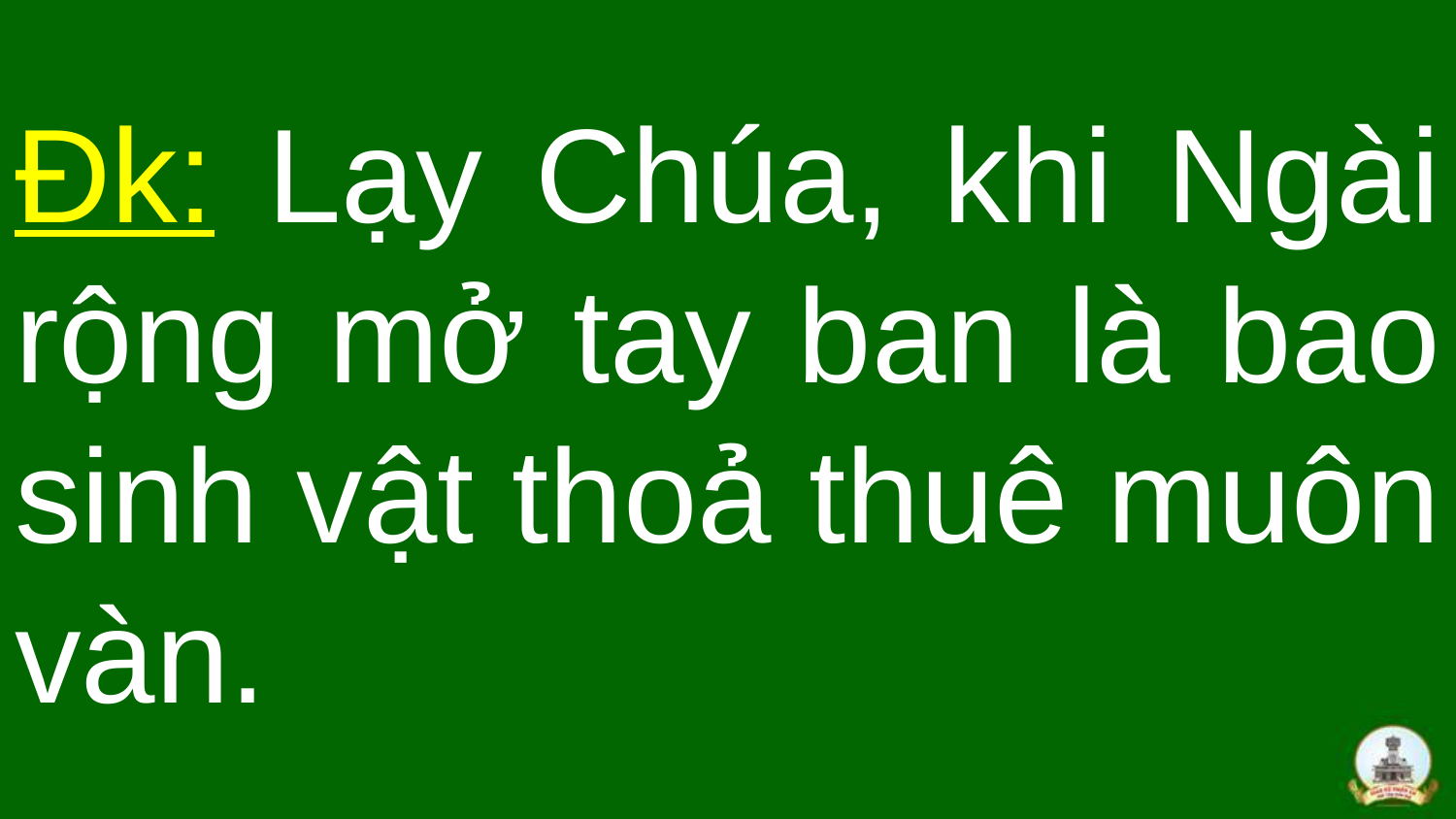

# Đk: Lạy Chúa, khi Ngài rộng mở tay ban là bao sinh vật thoả thuê muôn vàn.